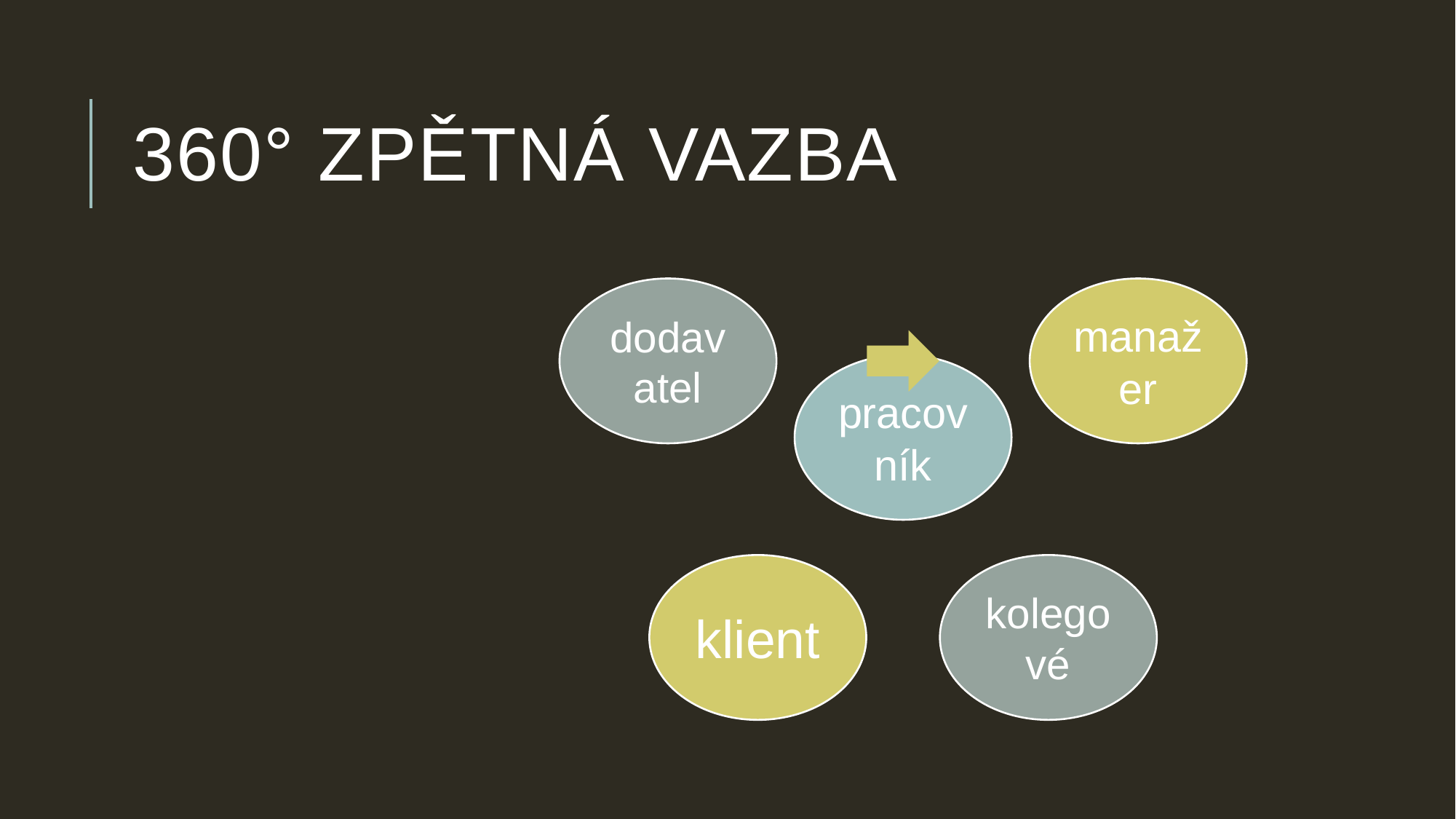

# 360° zpětná vazba
pracovník
manažer
kolegové
klient
dodavatel